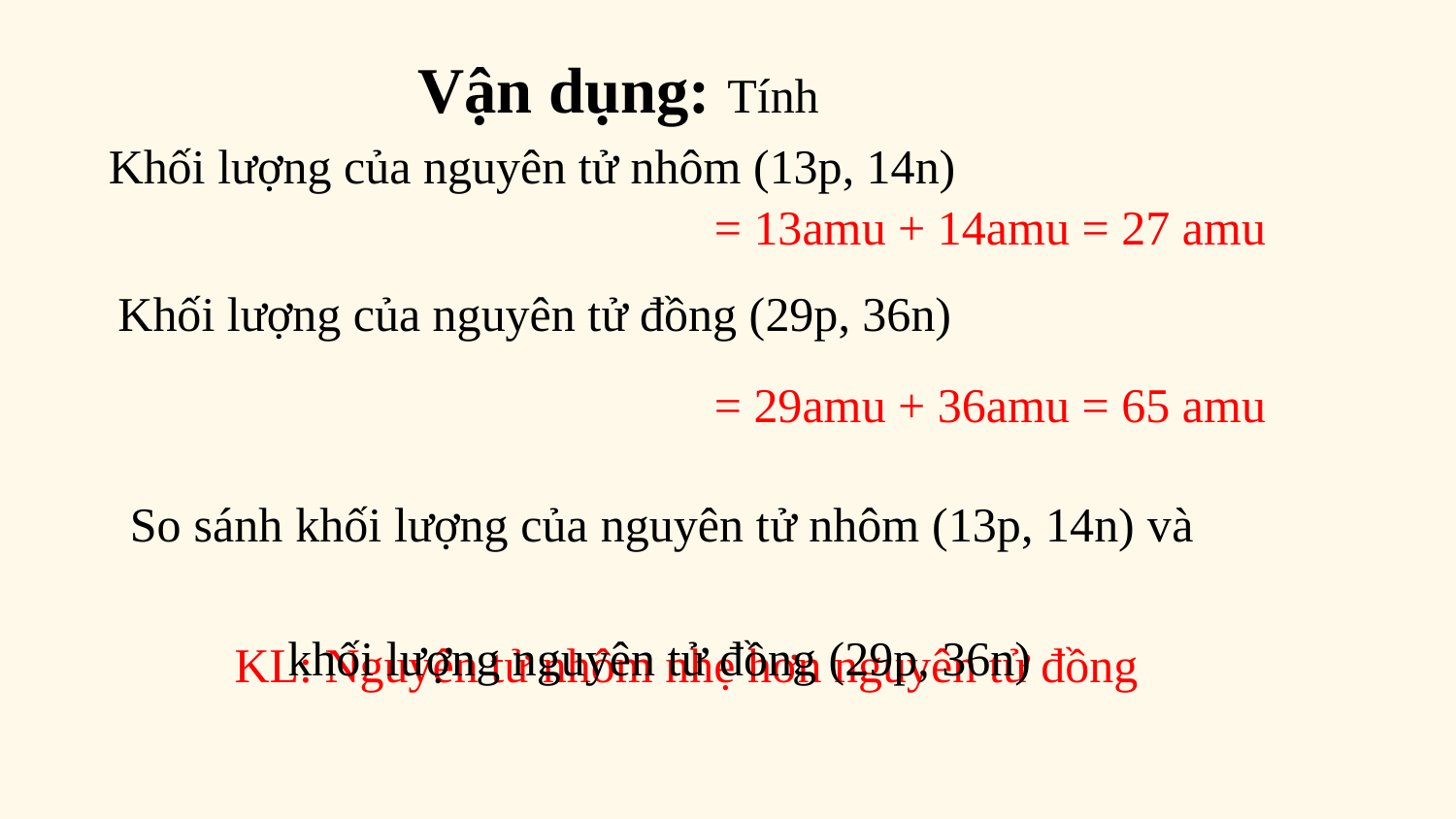

Vận dụng: Tính
Khối lượng của nguyên tử nhôm (13p, 14n)
= 13amu + 14amu = 27 amu
Khối lượng của nguyên tử đồng (29p, 36n)
= 29amu + 36amu = 65 amu
So sánh khối lượng của nguyên tử nhôm (13p, 14n) và
             khối lượng nguyên tử đồng (29p, 36n)
KL: Nguyên tử nhôm nhẹ hơn nguyên tử đồng